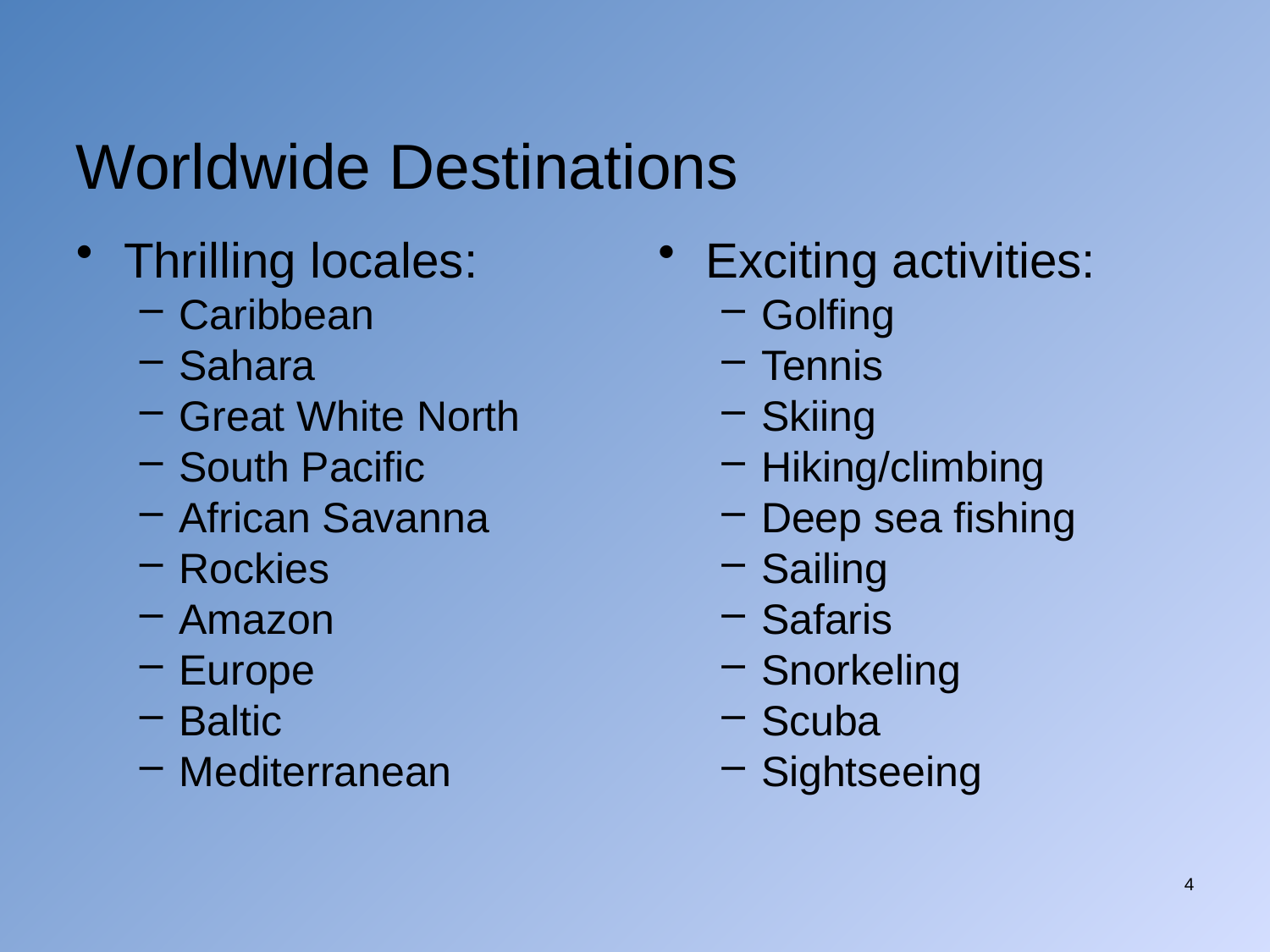

# Worldwide Destinations
Thrilling locales:
Caribbean
Sahara
Great White North
South Pacific
African Savanna
Rockies
Amazon
Europe
Baltic
Mediterranean
Exciting activities:
Golfing
Tennis
Skiing
Hiking/climbing
Deep sea fishing
Sailing
Safaris
Snorkeling
Scuba
Sightseeing
4